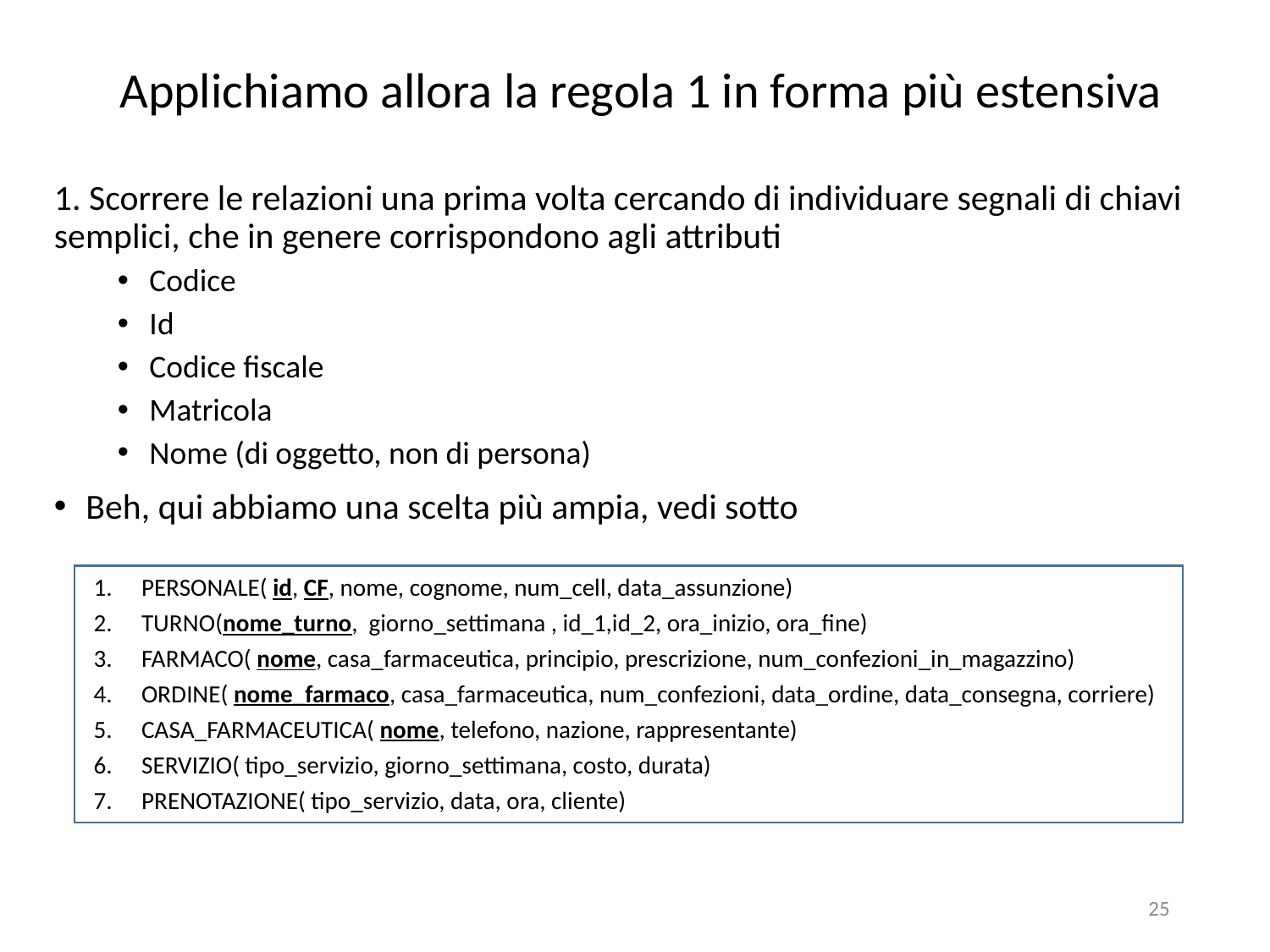

# Applichiamo allora la regola 1 in forma più estensiva
1. Scorrere le relazioni una prima volta cercando di individuare segnali di chiavi semplici, che in genere corrispondono agli attributi
Codice
Id
Codice fiscale
Matricola
Nome (di oggetto, non di persona)
Beh, qui abbiamo una scelta più ampia, vedi sotto

PERSONALE( id, CF, nome, cognome, num_cell, data_assunzione)
TURNO(nome_turno,  giorno_settimana , id_1,id_2, ora_inizio, ora_fine)
FARMACO( nome, casa_farmaceutica, principio, prescrizione, num_confezioni_in_magazzino)
ORDINE( nome_farmaco, casa_farmaceutica, num_confezioni, data_ordine, data_consegna, corriere)
CASA_FARMACEUTICA( nome, telefono, nazione, rappresentante)
SERVIZIO( tipo_servizio, giorno_settimana, costo, durata)
PRENOTAZIONE( tipo_servizio, data, ora, cliente)

25